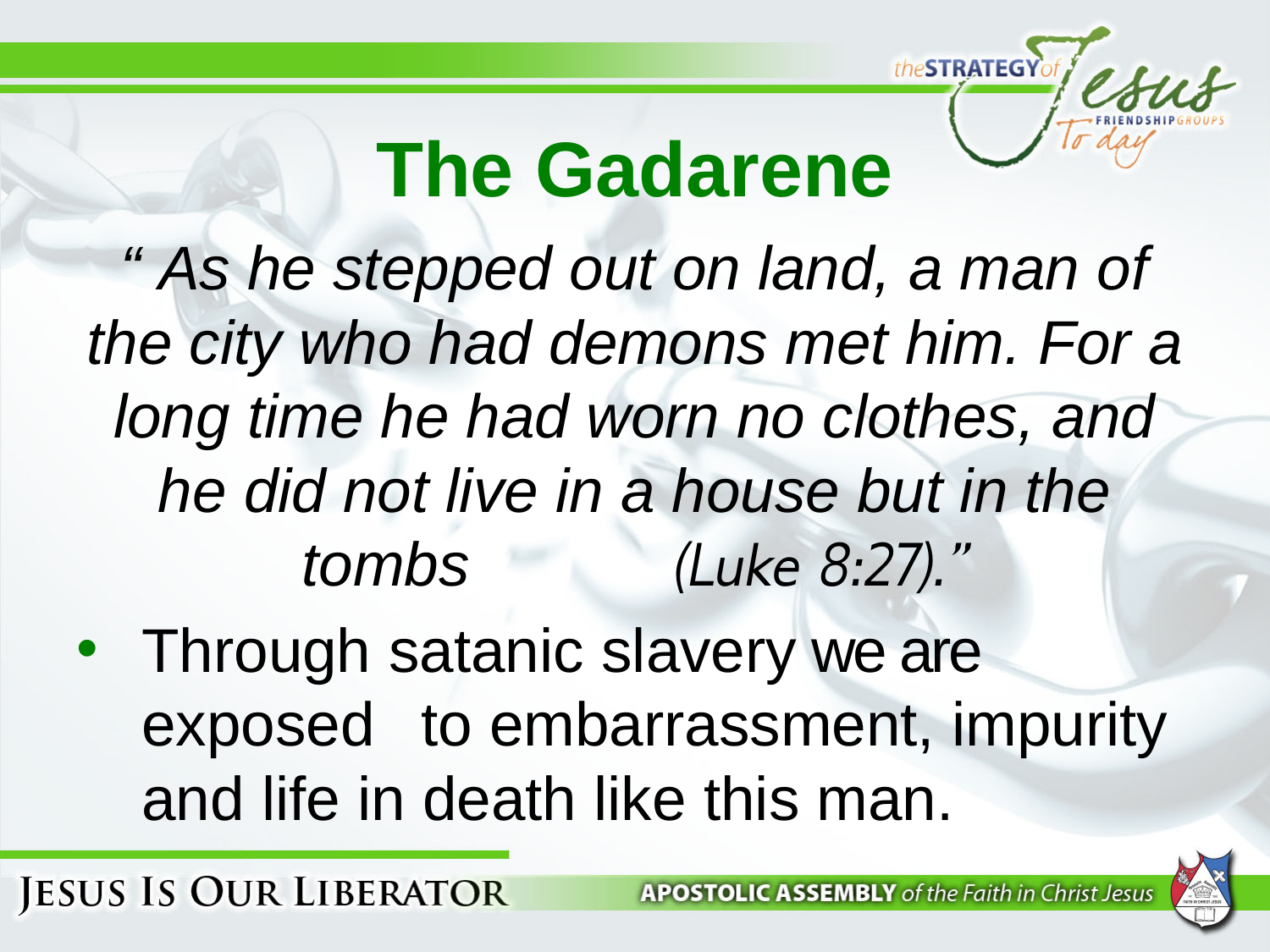

# The Gadarene
“ As he stepped out on land, a man of the city who had demons met him. For a long time he had worn no clothes, and he did not live in a house but in the tombs           (Luke 8:27).”
Through satanic slavery we are exposed   to embarrassment, impurity and life in death like this man.